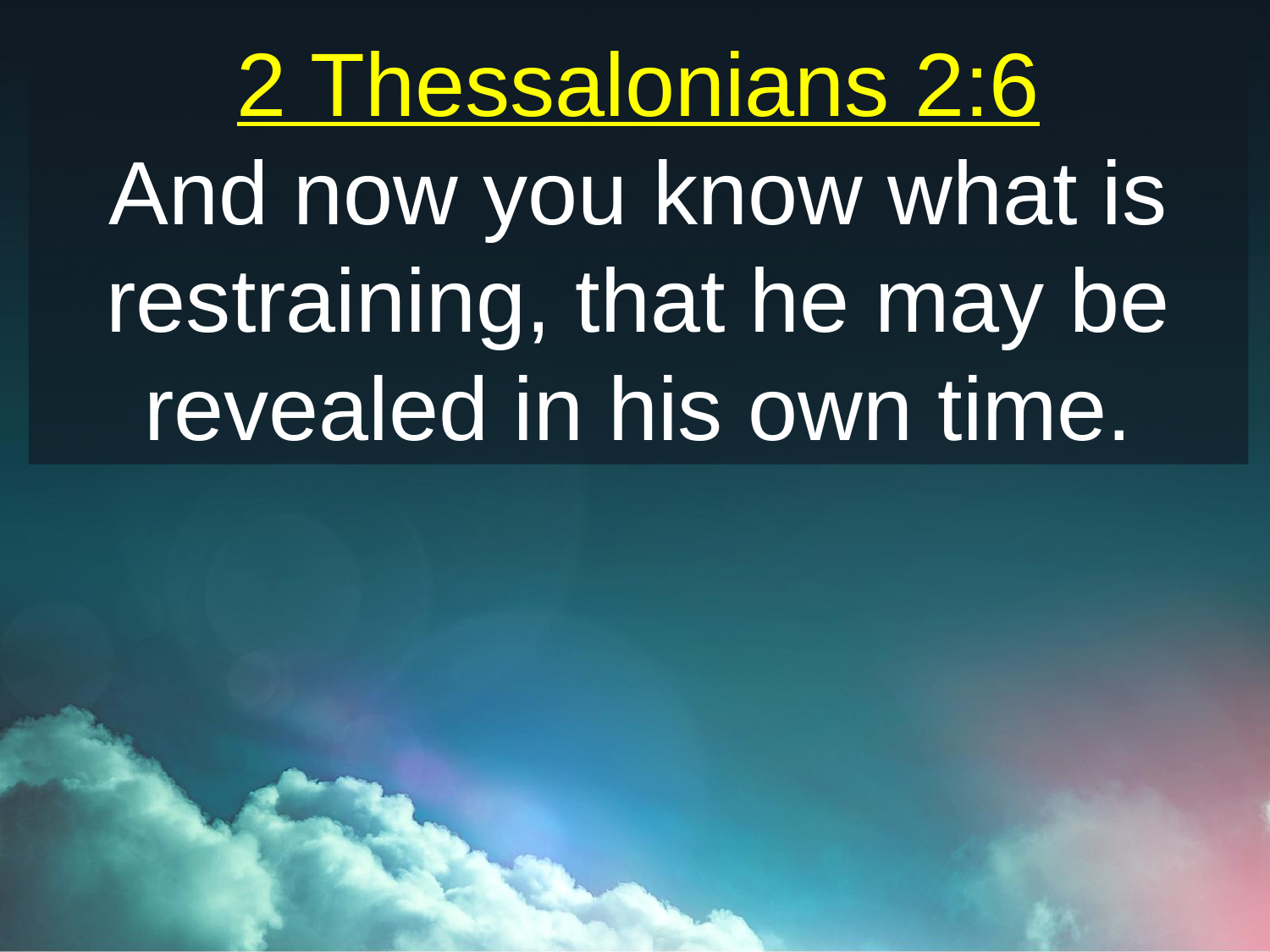

2 Thessalonians 2:6
And now you know what is restraining, that he may be revealed in his own time.